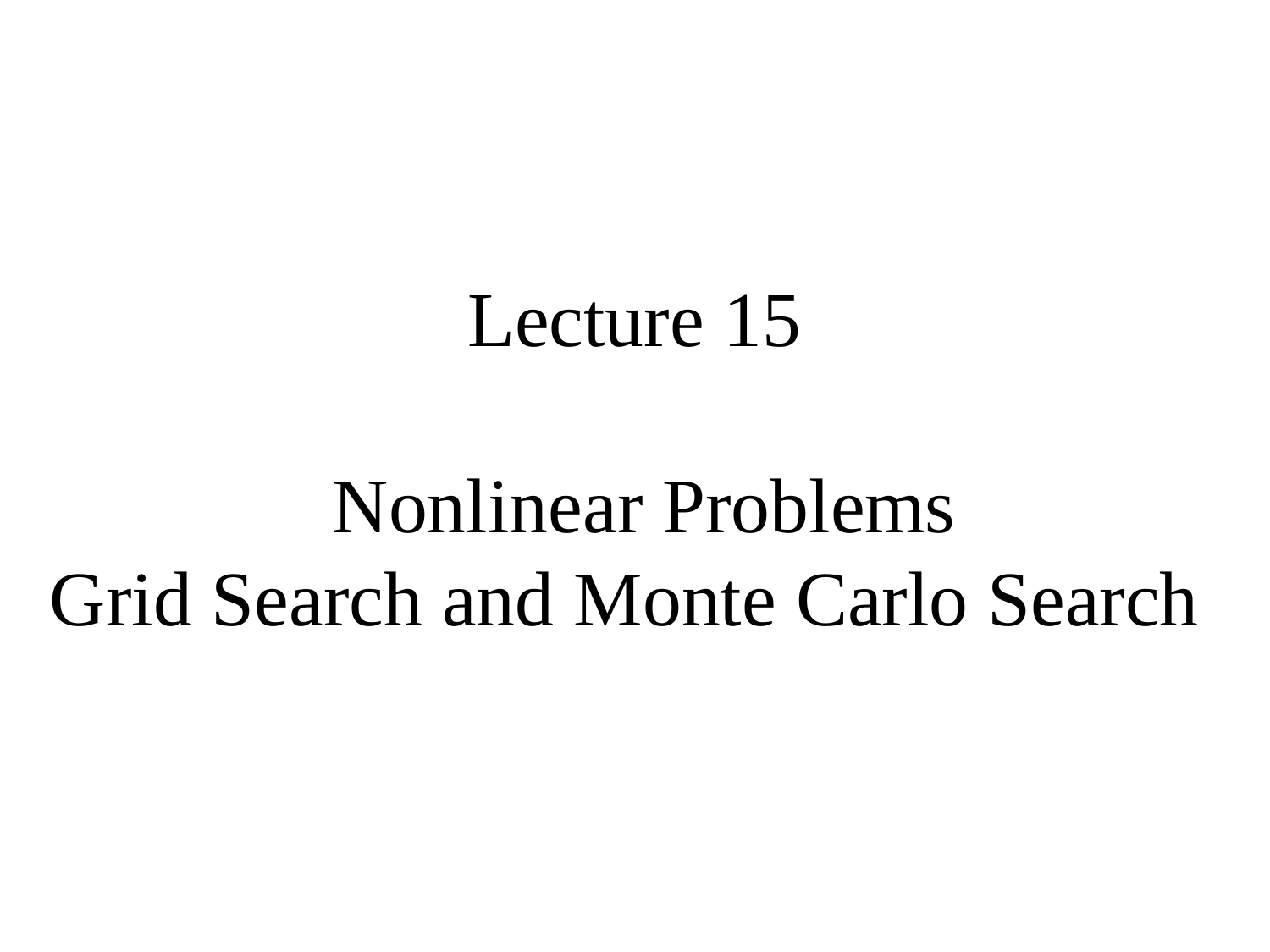

# Lecture 15 Nonlinear Problems Grid Search and Monte Carlo Search